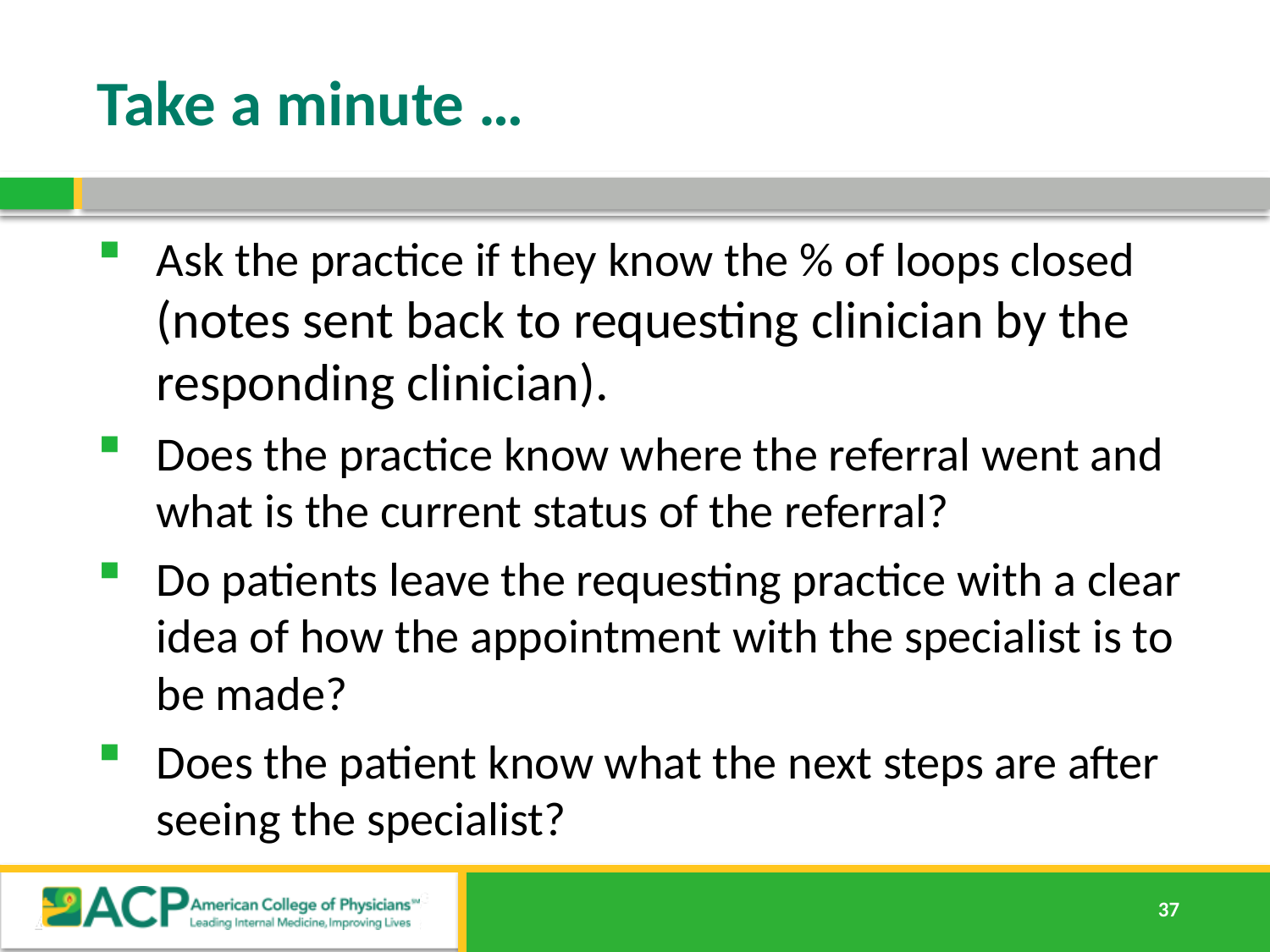

# Take a minute …
Ask the practice if they know the % of loops closed (notes sent back to requesting clinician by the responding clinician).
Does the practice know where the referral went and what is the current status of the referral?
Do patients leave the requesting practice with a clear idea of how the appointment with the specialist is to be made?
Does the patient know what the next steps are after seeing the specialist?